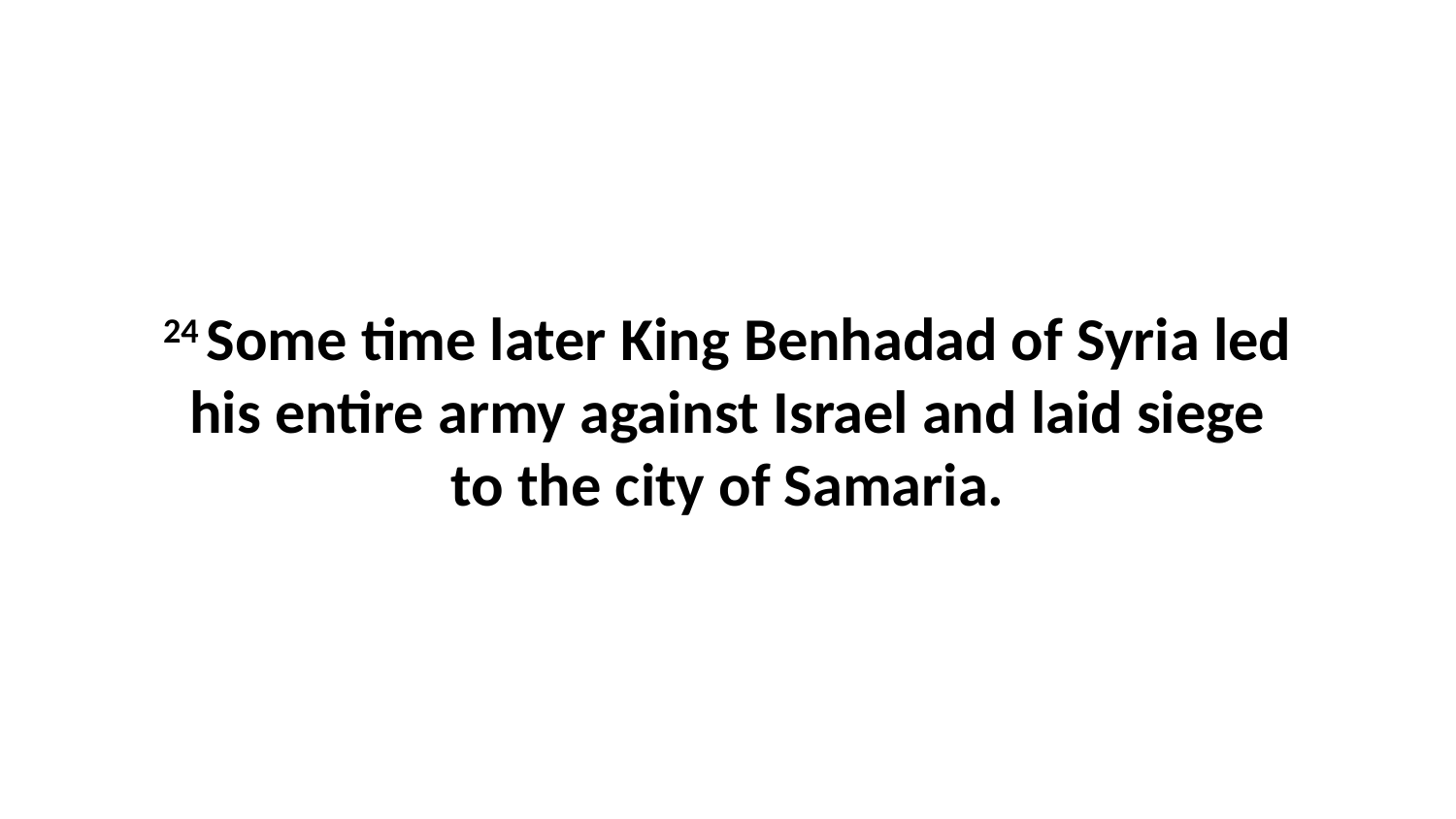

24 Some time later King Benhadad of Syria led his entire army against Israel and laid siege to the city of Samaria.